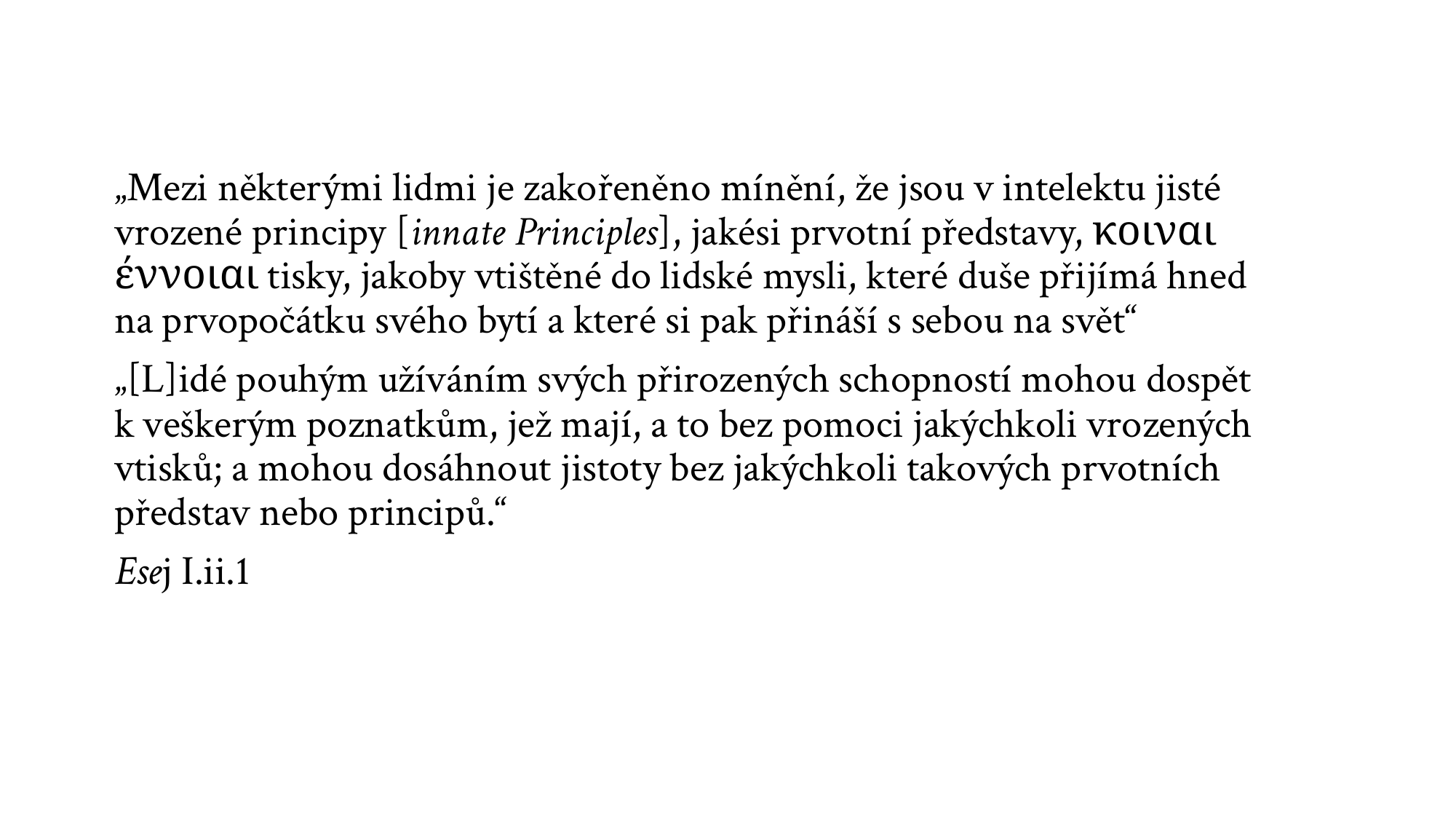

„Mezi některými lidmi je zakořeněno mínění, že jsou v intelektu jisté vrozené principy [innate Principles], jakési prvotní představy, κοιναι έννοιαι tisky, jakoby vtištěné do lidské mysli, které duše přijímá hned na prvopočátku svého bytí a které si pak přináší s sebou na svět“
„[L]idé pouhým užíváním svých přirozených schopností mohou dospět k veškerým poznatkům, jež mají, a to bez pomoci jakýchkoli vrozených vtisků; a mohou dosáhnout jistoty bez jakýchkoli takových prvotních představ nebo principů.“
Esej I.ii.1